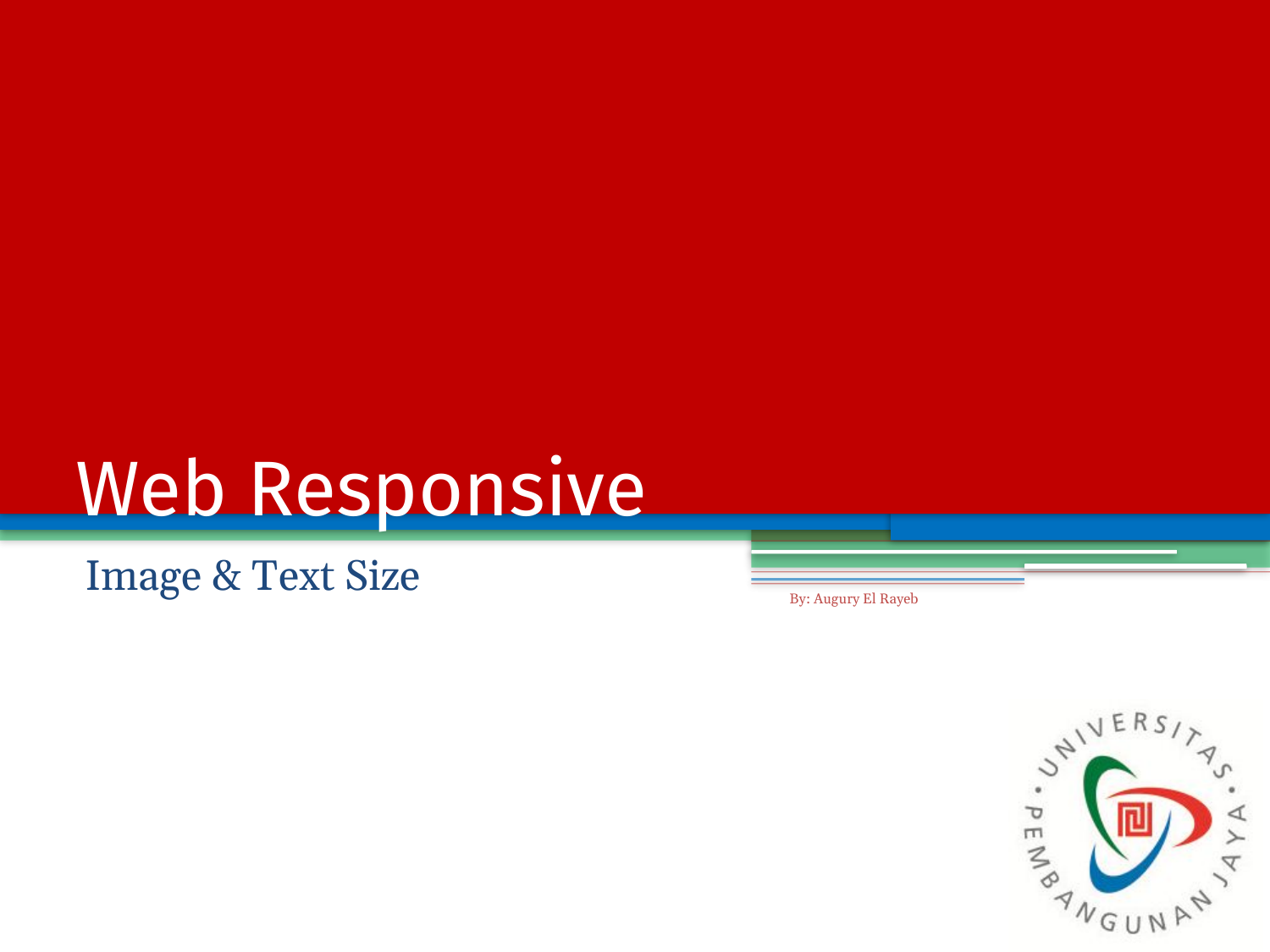

# Web Responsive
Image & Text Size
By: Augury El Rayeb